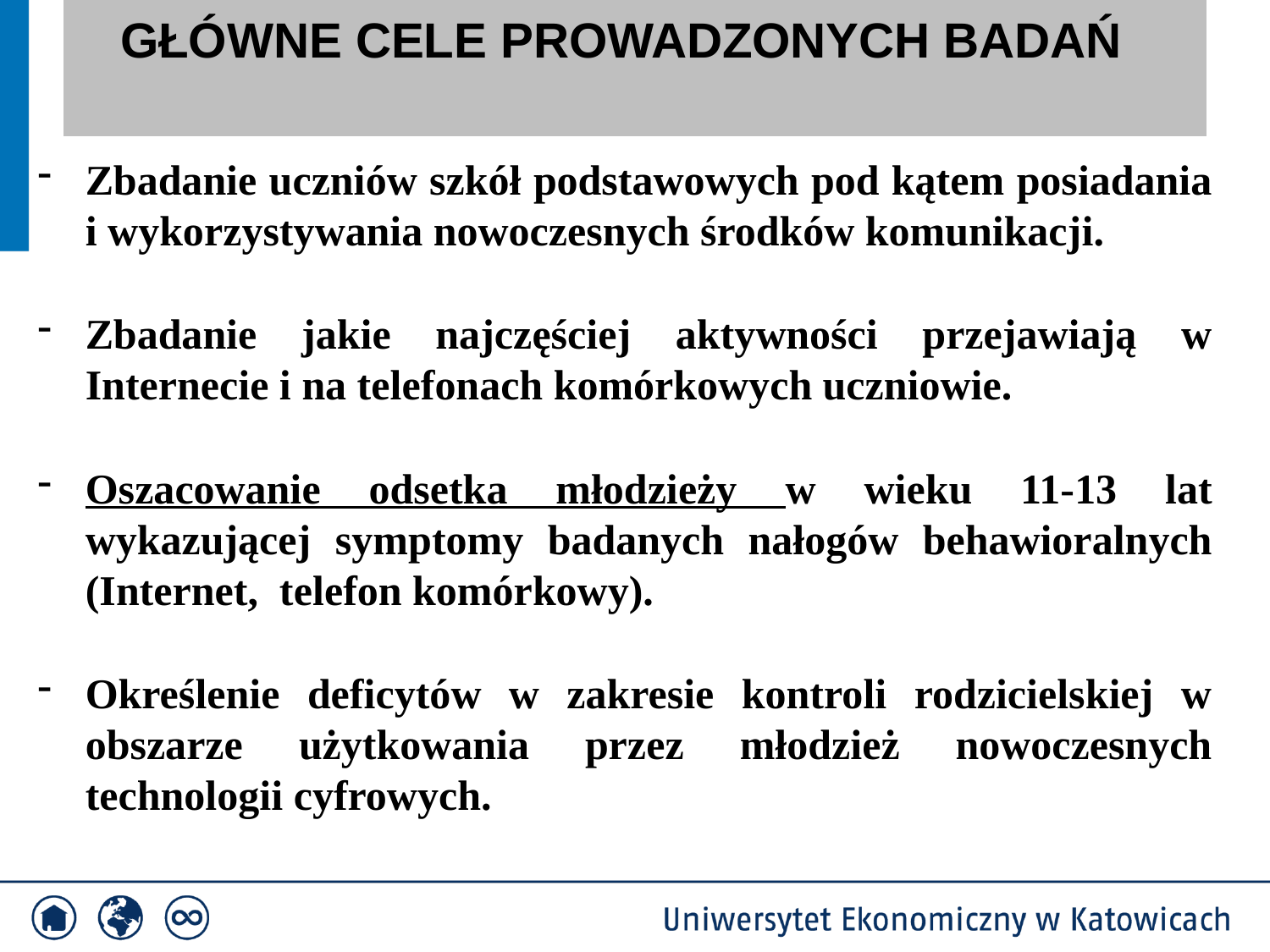

# GŁÓWNE CELE PROWADZONYCH BADAŃ
Zbadanie uczniów szkół podstawowych pod kątem posiadania i wykorzystywania nowoczesnych środków komunikacji.

Zbadanie jakie najczęściej aktywności przejawiają w Internecie i na telefonach komórkowych uczniowie.

Oszacowanie odsetka młodzieży w wieku 11-13 lat wykazującej symptomy badanych nałogów behawioralnych (Internet,  telefon komórkowy).

Określenie deficytów w zakresie kontroli rodzicielskiej w obszarze użytkowania przez młodzież nowoczesnych technologii cyfrowych.